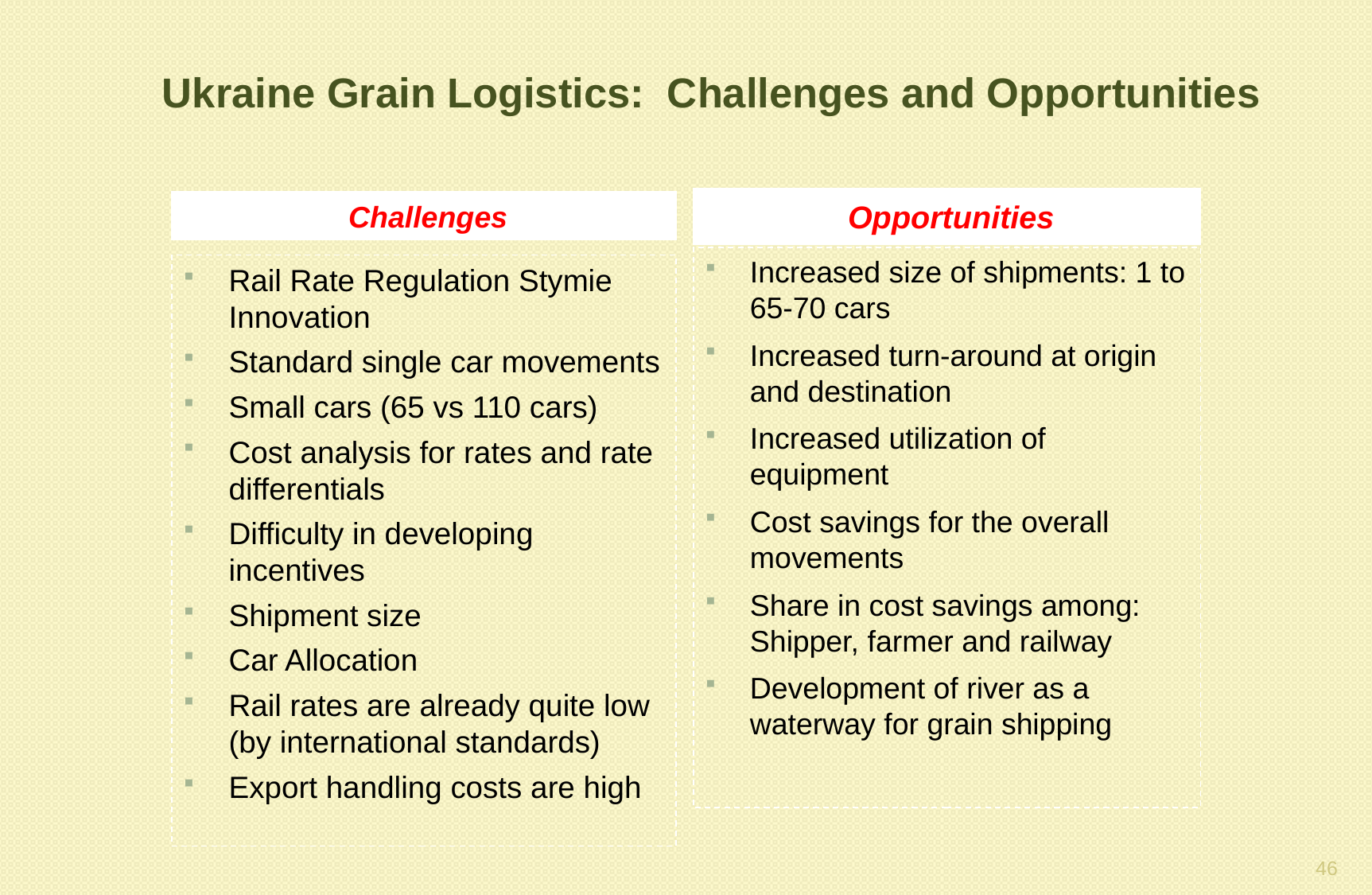

# Ukraine Grain Logistics:  Challenges and Opportunities
Opportunities
Challenges
Increased size of shipments: 1 to 65-70 cars
Increased turn-around at origin and destination
Increased utilization of equipment
Cost savings for the overall movements
Share in cost savings among: Shipper, farmer and railway
Development of river as a waterway for grain shipping
Rail Rate Regulation Stymie Innovation
Standard single car movements
Small cars (65 vs 110 cars)
Cost analysis for rates and rate differentials
Difficulty in developing incentives
Shipment size
Car Allocation
Rail rates are already quite low (by international standards)
Export handling costs are high

46